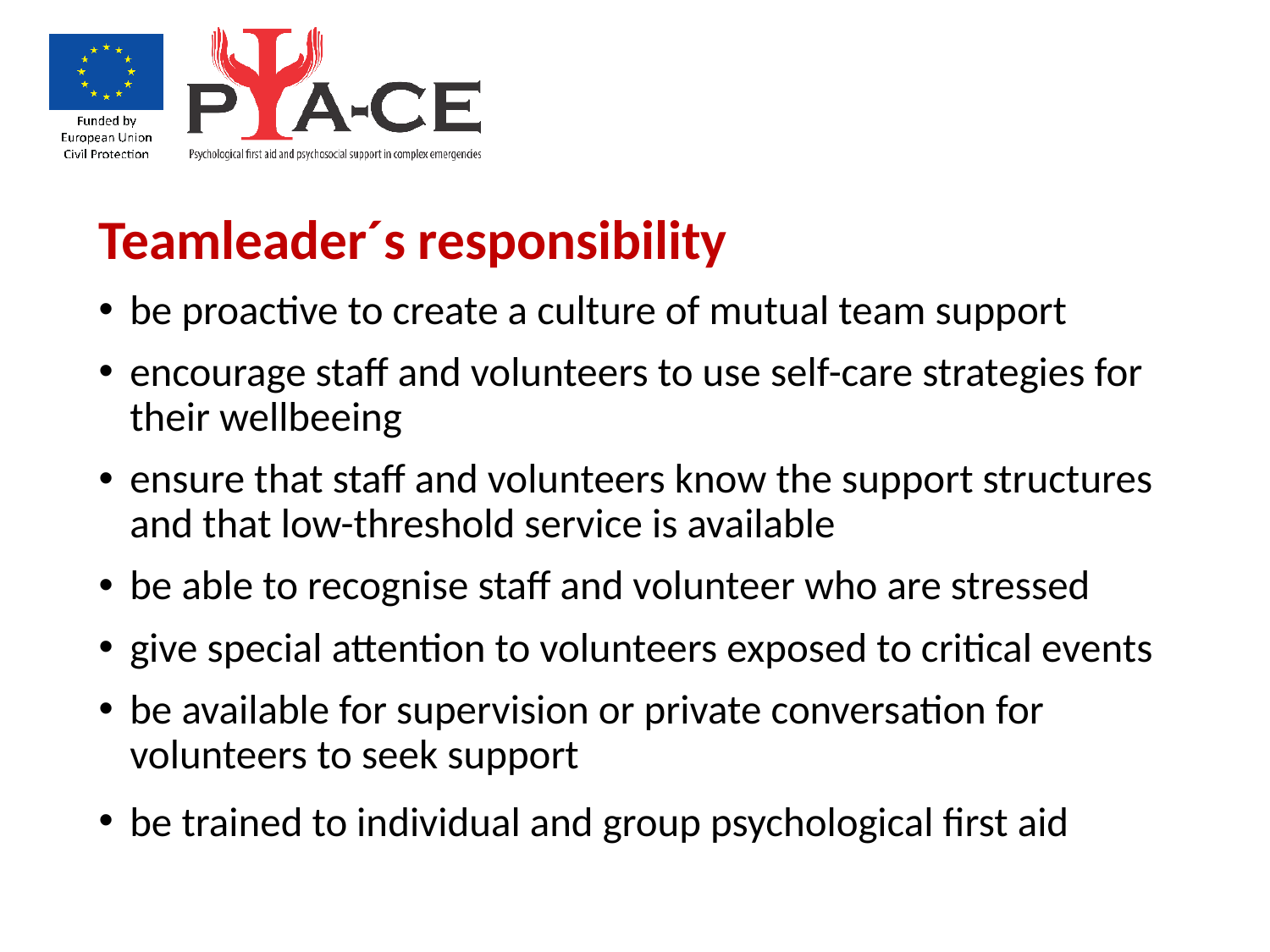

Teamleader´s responsibility
be proactive to create a culture of mutual team support
encourage staff and volunteers to use self-care strategies for their wellbeeing
ensure that staff and volunteers know the support structures and that low-threshold service is available
be able to recognise staff and volunteer who are stressed
give special attention to volunteers exposed to critical events
be available for supervision or private conversation for volunteers to seek support
be trained to individual and group psychological first aid